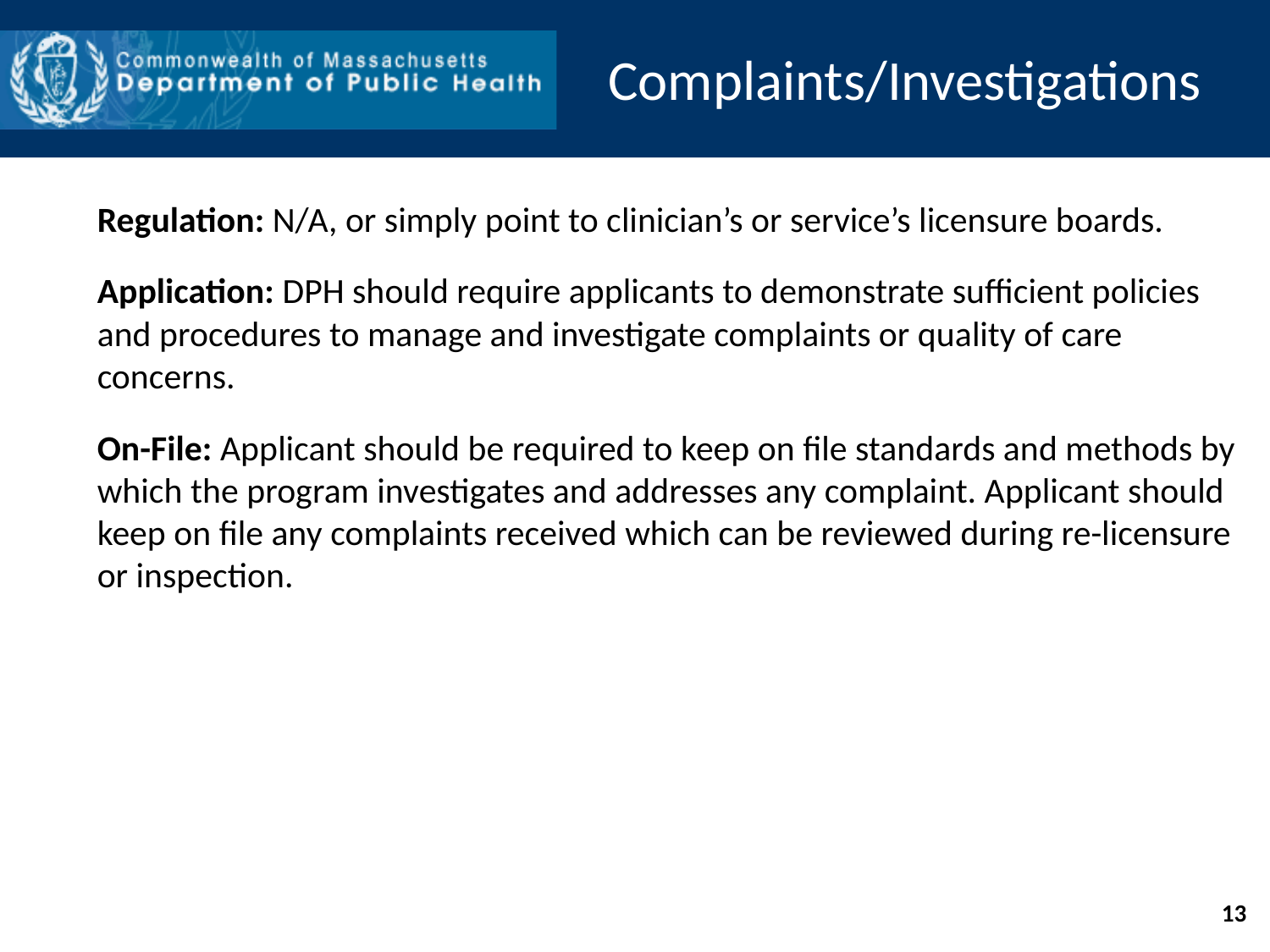

Complaints/Investigations

Regulation: N/A, or simply point to clinician’s or service’s licensure boards.

Application: DPH should require applicants to demonstrate sufficient policies and procedures to manage and investigate complaints or quality of care concerns.

On-File: Applicant should be required to keep on file standards and methods by which the program investigates and addresses any complaint. Applicant should keep on file any complaints received which can be reviewed during re-licensure or inspection.

13